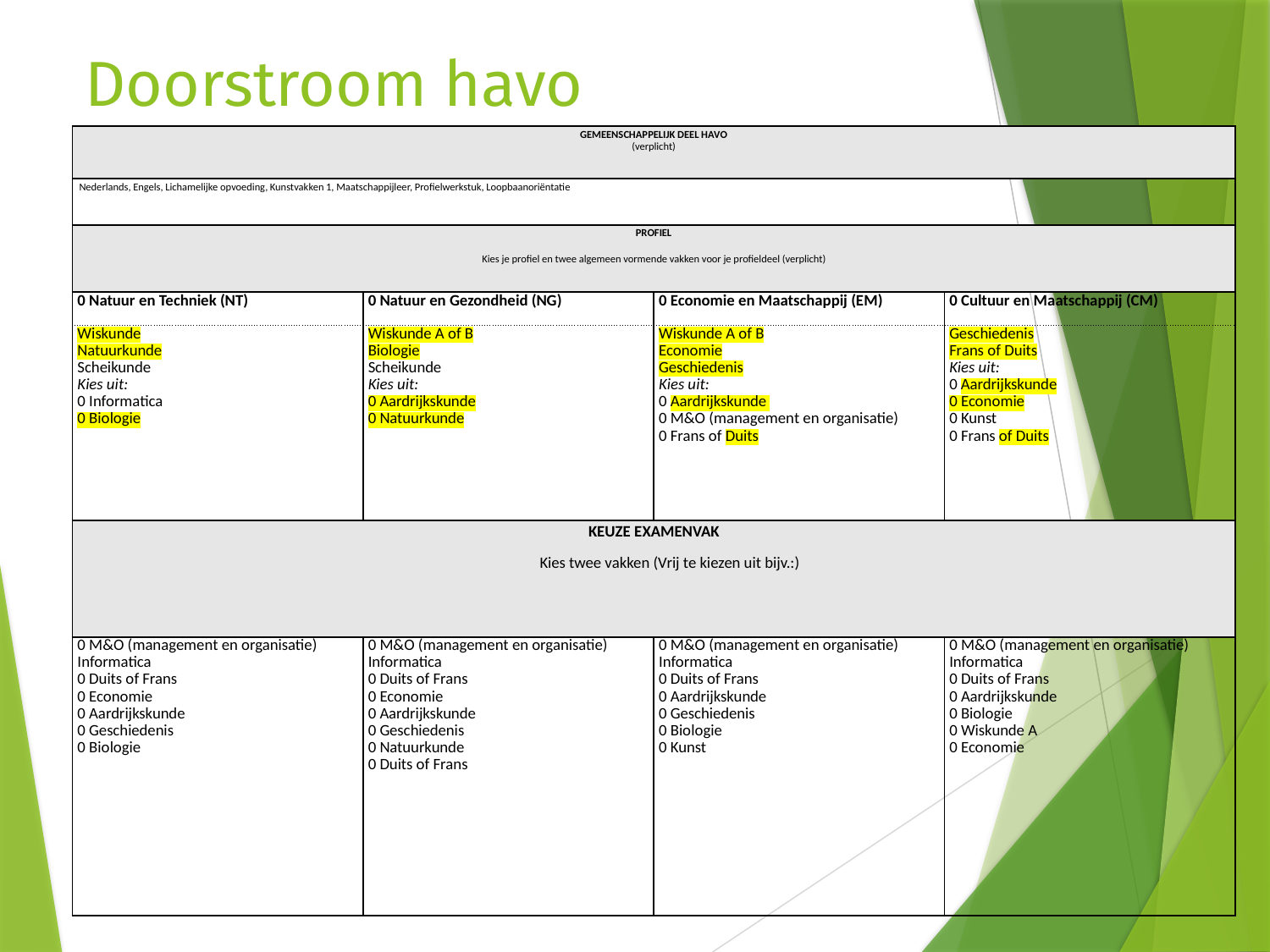

# Doorstroom havo
| GEMEENSCHAPPELIJK DEEL HAVO (verplicht) |  |  |  |
| --- | --- | --- | --- |
| Nederlands, Engels, Lichamelijke opvoeding, Kunstvakken 1, Maatschappijleer, Profielwerkstuk, Loopbaanoriëntatie |  |  |  |
| PROFIEL Kies je profiel en twee algemeen vormende vakken voor je profieldeel (verplicht) |  |  |  |
| 0 Natuur en Techniek (NT) | 0 Natuur en Gezondheid (NG) | 0 Economie en Maatschappij (EM) | 0 Cultuur en Maatschappij (CM) |
| Wiskunde Natuurkunde Scheikunde Kies uit: 0 Informatica 0 Biologie | Wiskunde A of B Biologie Scheikunde Kies uit: 0 Aardrijkskunde 0 Natuurkunde | Wiskunde A of B Economie Geschiedenis Kies uit: 0 Aardrijkskunde 0 M&O (management en organisatie) 0 Frans of Duits | Geschiedenis Frans of Duits Kies uit: 0 Aardrijkskunde 0 Economie 0 Kunst 0 Frans of Duits |
| KEUZE EXAMENVAK Kies twee vakken (Vrij te kiezen uit bijv.:) |  |  |  |
| 0 M&O (management en organisatie) Informatica 0 Duits of Frans 0 Economie 0 Aardrijkskunde 0 Geschiedenis 0 Biologie | 0 M&O (management en organisatie) Informatica 0 Duits of Frans 0 Economie 0 Aardrijkskunde 0 Geschiedenis 0 Natuurkunde 0 Duits of Frans | 0 M&O (management en organisatie) Informatica 0 Duits of Frans 0 Aardrijkskunde 0 Geschiedenis 0 Biologie 0 Kunst | 0 M&O (management en organisatie) Informatica 0 Duits of Frans 0 Aardrijkskunde 0 Biologie 0 Wiskunde A 0 Economie |